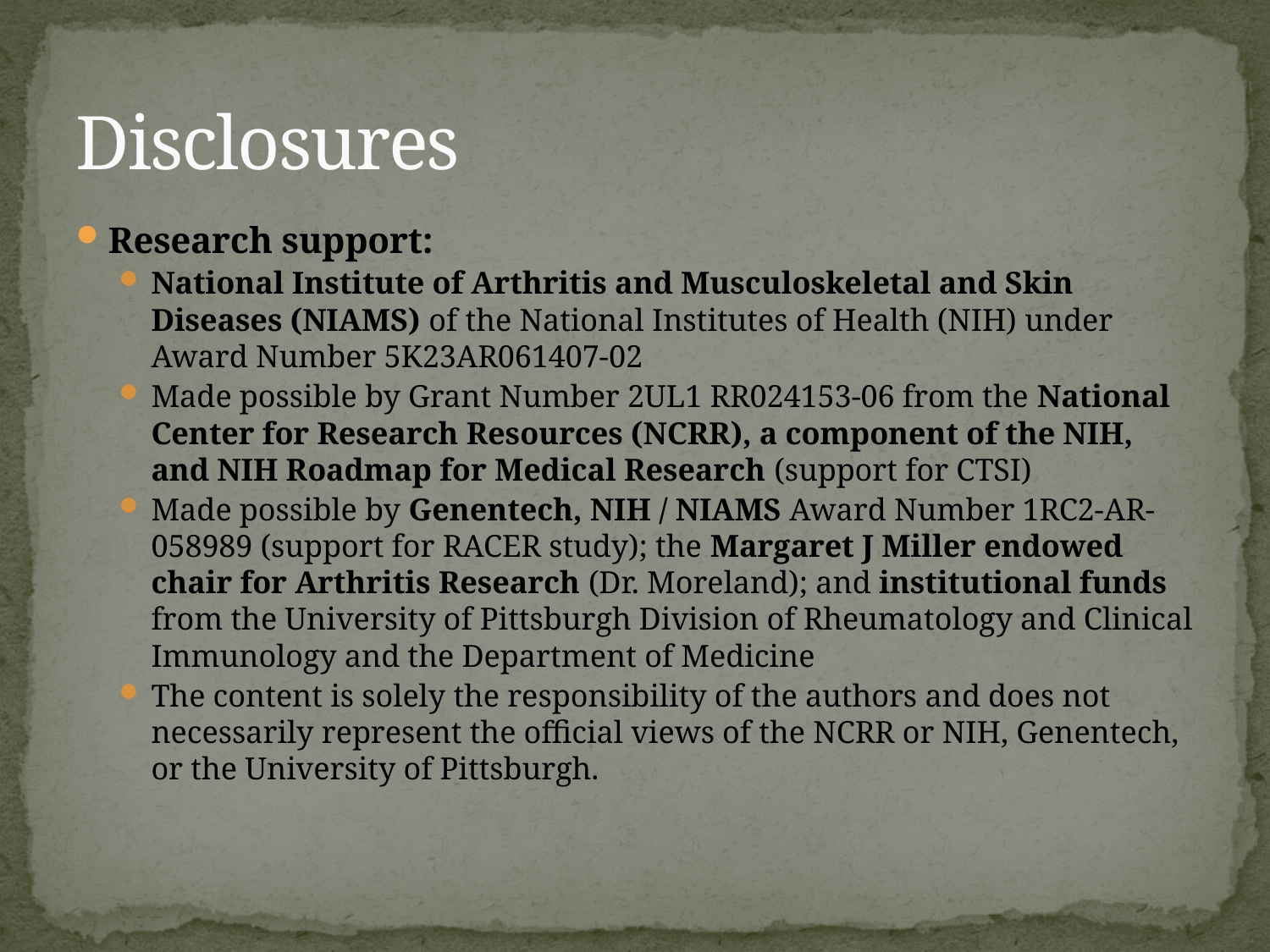

# Disclosures
Research support:
National Institute of Arthritis and Musculoskeletal and Skin Diseases (NIAMS) of the National Institutes of Health (NIH) under Award Number 5K23AR061407-02
Made possible by Grant Number 2UL1 RR024153-06 from the National Center for Research Resources (NCRR), a component of the NIH, and NIH Roadmap for Medical Research (support for CTSI)
Made possible by Genentech, NIH / NIAMS Award Number 1RC2-AR-058989 (support for RACER study); the Margaret J Miller endowed chair for Arthritis Research (Dr. Moreland); and institutional funds from the University of Pittsburgh Division of Rheumatology and Clinical Immunology and the Department of Medicine
The content is solely the responsibility of the authors and does not necessarily represent the official views of the NCRR or NIH, Genentech, or the University of Pittsburgh.